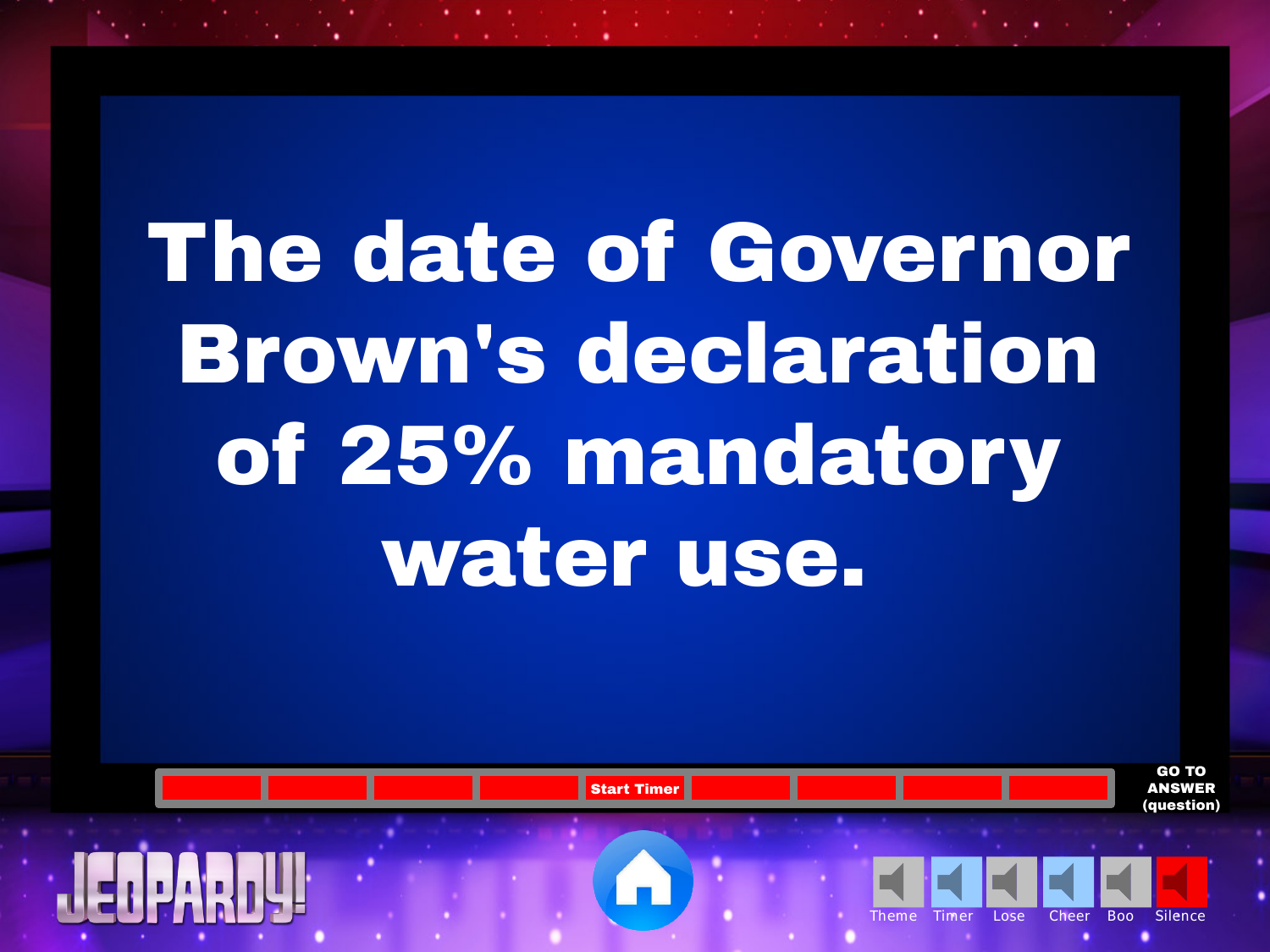

The date of Governor Brown's declaration of 25% mandatory water use.